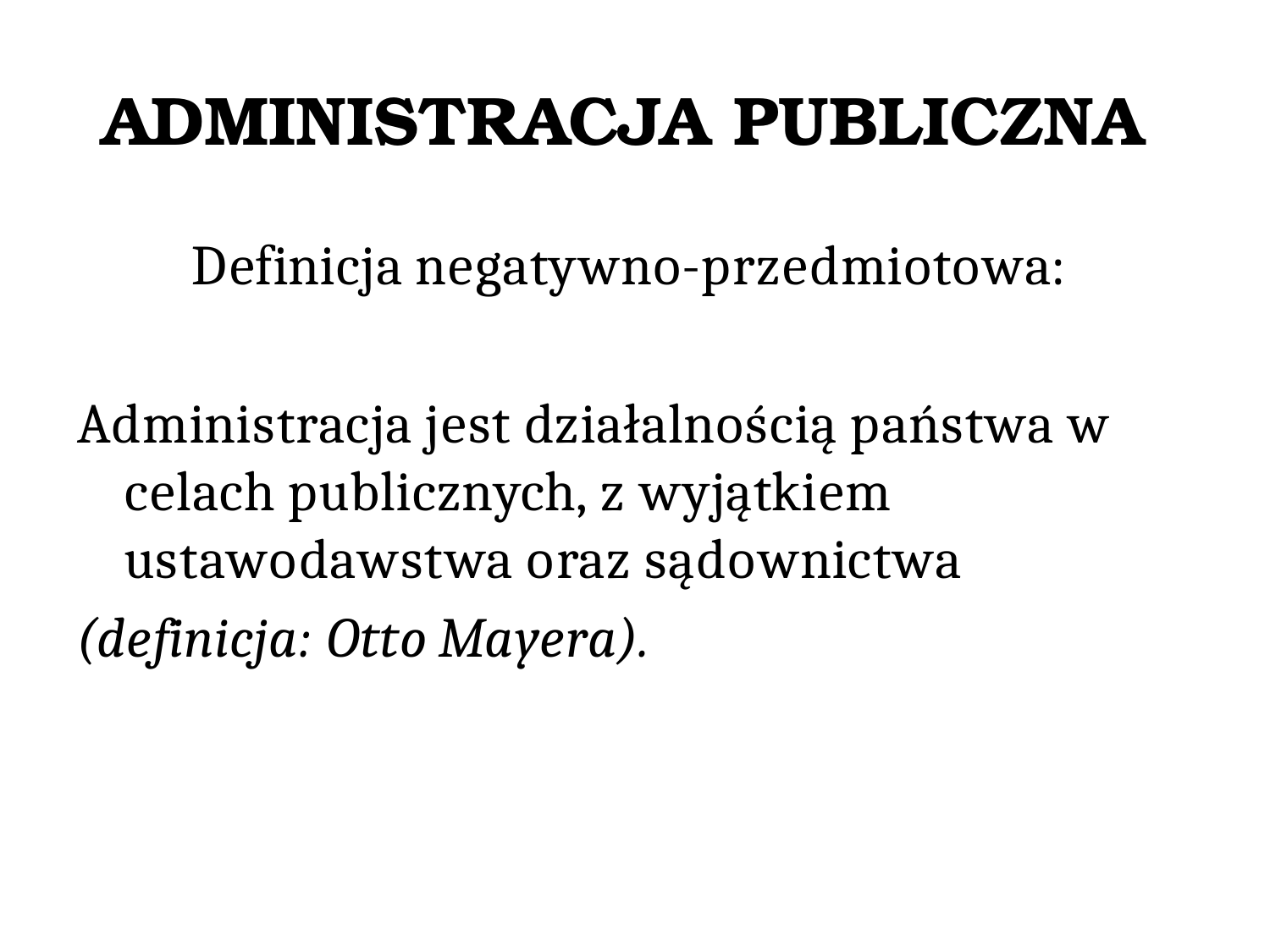

# ADMINISTRACJA PUBLICZNA
Definicja negatywno-przedmiotowa:

Administracja jest działalnością państwa w celach publicznych, z wyjątkiem ustawodawstwa oraz sądownictwa
(definicja: Otto Mayera).